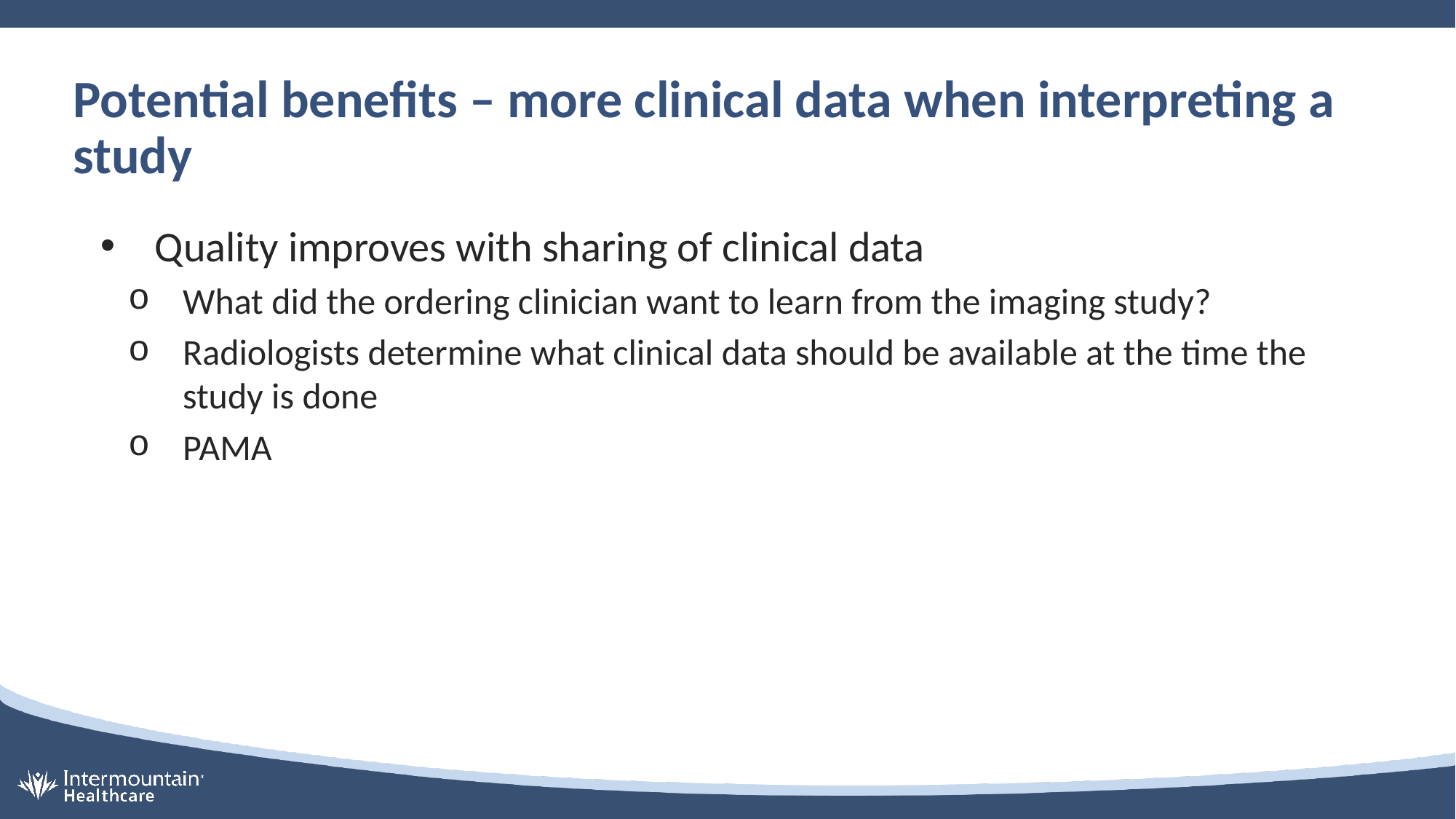

# Potential benefits – more clinical data when interpreting a study
Quality improves with sharing of clinical data
What did the ordering clinician want to learn from the imaging study?
Radiologists determine what clinical data should be available at the time the study is done
PAMA